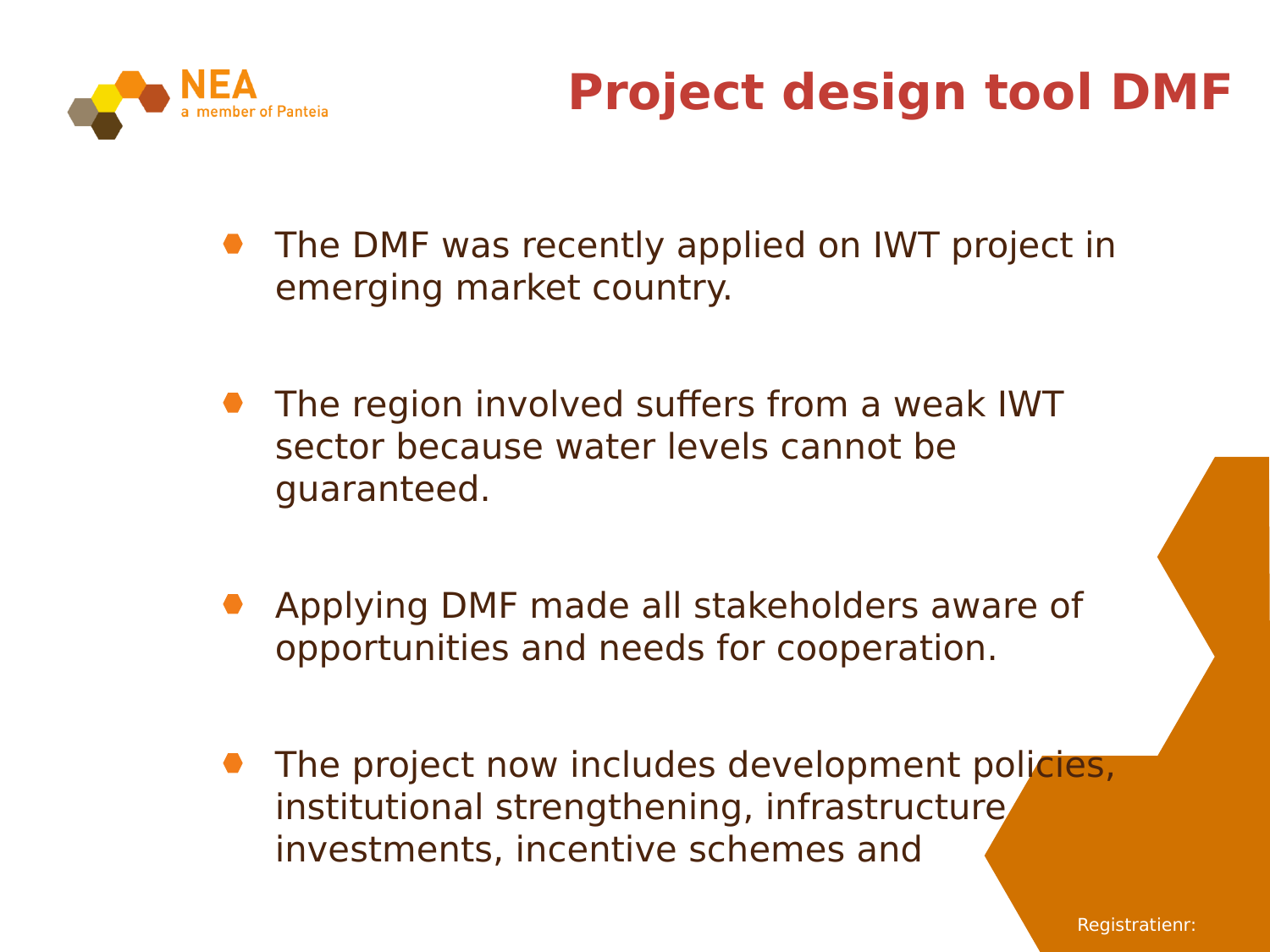

# Project design tool DMF
The DMF was recently applied on IWT project in emerging market country.

The region involved suffers from a weak IWT sector because water levels cannot be guaranteed.

Applying DMF made all stakeholders aware of opportunities and needs for cooperation.

The project now includes development policies, institutional strengthening, infrastructure investments, incentive schemes and